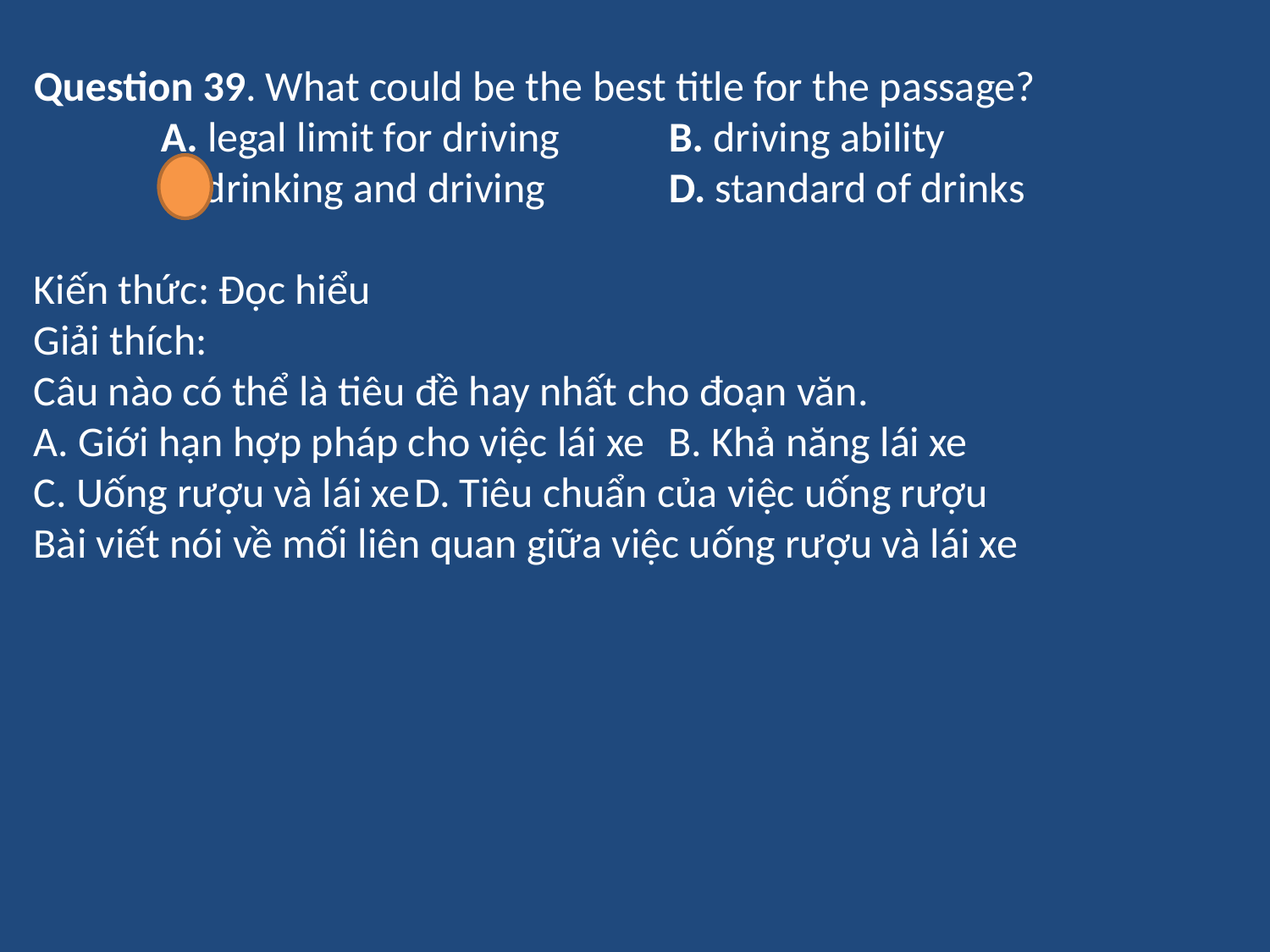

Question 39. What could be the best title for the passage?
	A. legal limit for driving	B. driving ability
	C. drinking and driving	D. standard of drinks

Kiến thức: Đọc hiểu
Giải thích:
Câu nào có thể là tiêu đề hay nhất cho đoạn văn.
A. Giới hạn hợp pháp cho việc lái xe	B. Khả năng lái xe
C. Uống rượu và lái xe	D. Tiêu chuẩn của việc uống rượu
Bài viết nói về mối liên quan giữa việc uống rượu và lái xe